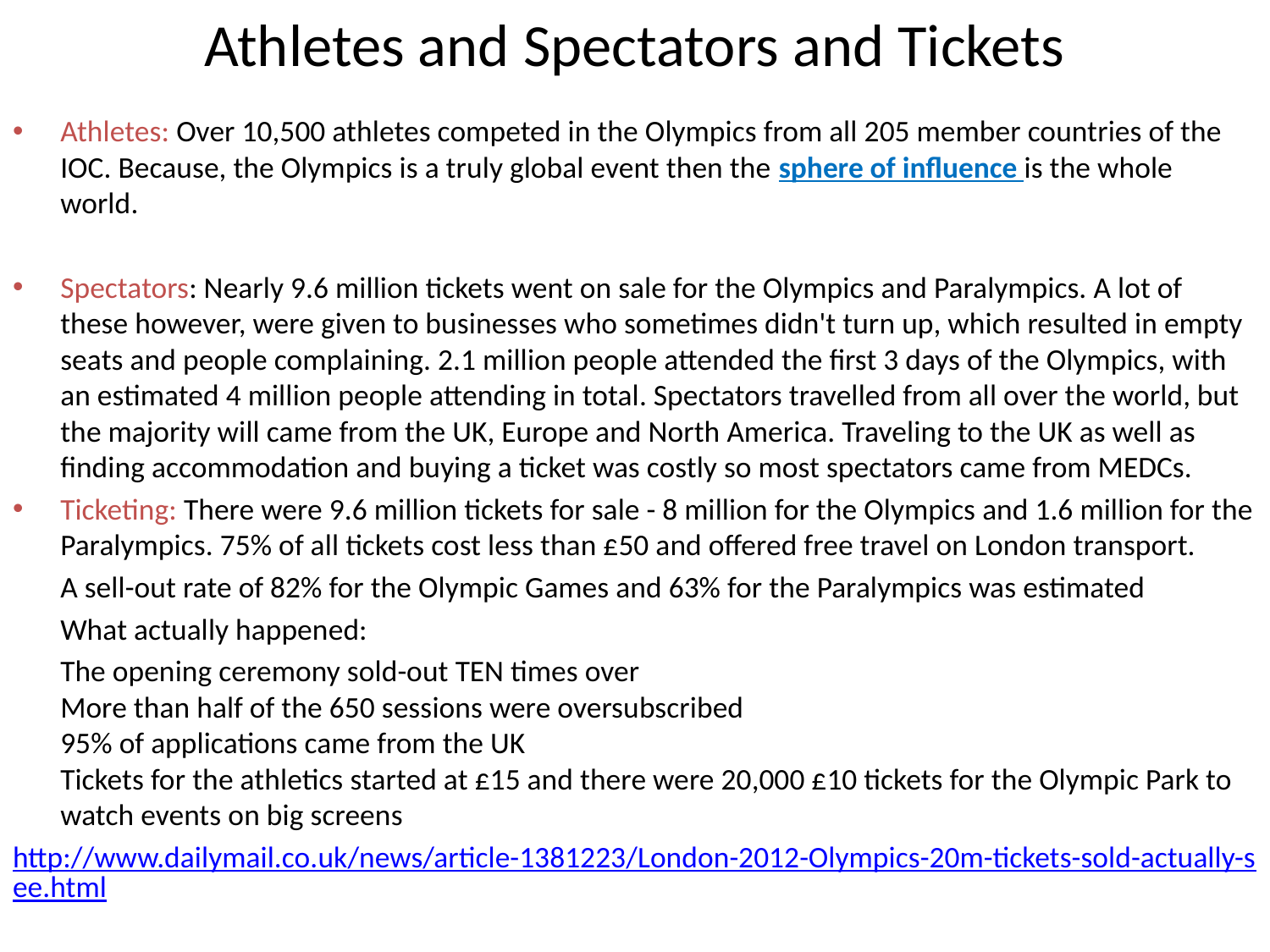

# Athletes and Spectators and Tickets
Athletes: Over 10,500 athletes competed in the Olympics from all 205 member countries of the IOC. Because, the Olympics is a truly global event then the sphere of influence is the whole world.

Spectators: Nearly 9.6 million tickets went on sale for the Olympics and Paralympics. A lot of these however, were given to businesses who sometimes didn't turn up, which resulted in empty seats and people complaining. 2.1 million people attended the first 3 days of the Olympics, with an estimated 4 million people attending in total. Spectators travelled from all over the world, but the majority will came from the UK, Europe and North America. Traveling to the UK as well as finding accommodation and buying a ticket was costly so most spectators came from MEDCs.
Ticketing: There were 9.6 million tickets for sale - 8 million for the Olympics and 1.6 million for the Paralympics. 75% of all tickets cost less than £50 and offered free travel on London transport.
	A sell-out rate of 82% for the Olympic Games and 63% for the Paralympics was estimated
	What actually happened:
	The opening ceremony sold-out TEN times over
More than half of the 650 sessions were oversubscribed
95% of applications came from the UK
Tickets for the athletics started at £15 and there were 20,000 £10 tickets for the Olympic Park to watch events on big screens
http://www.dailymail.co.uk/news/article-1381223/London-2012-Olympics-20m-tickets-sold-actually-see.html